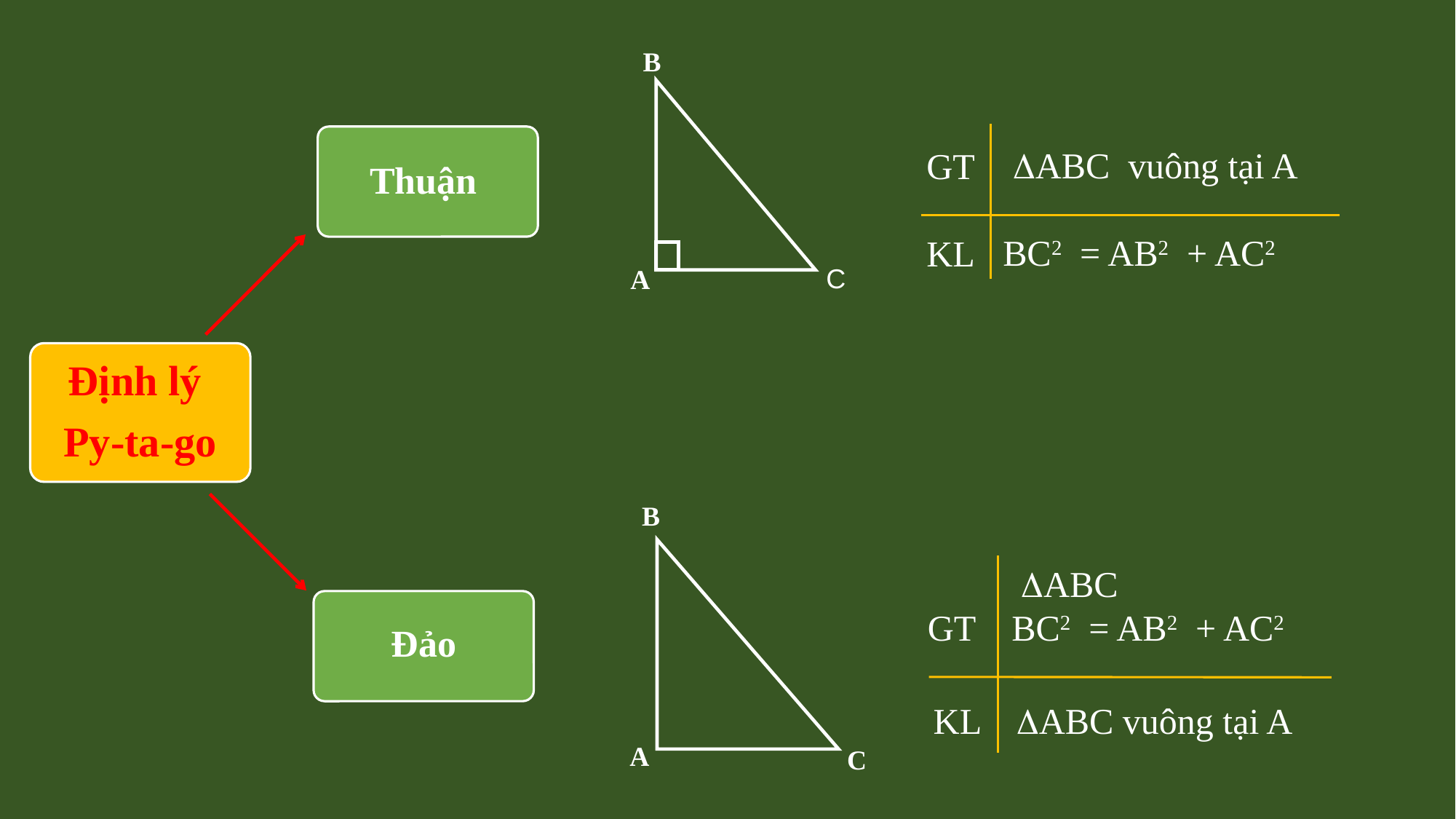

B

C
A

Thuận
 ΔABC  vuông tại A

BC2  = AB2  + AC2
 GT

 KL

Định lý
Py-ta-go
B

Đảo

           ΔABC
  GT    BC2  = AB2  + AC2
KL    ΔABC vuông tại A
A
C